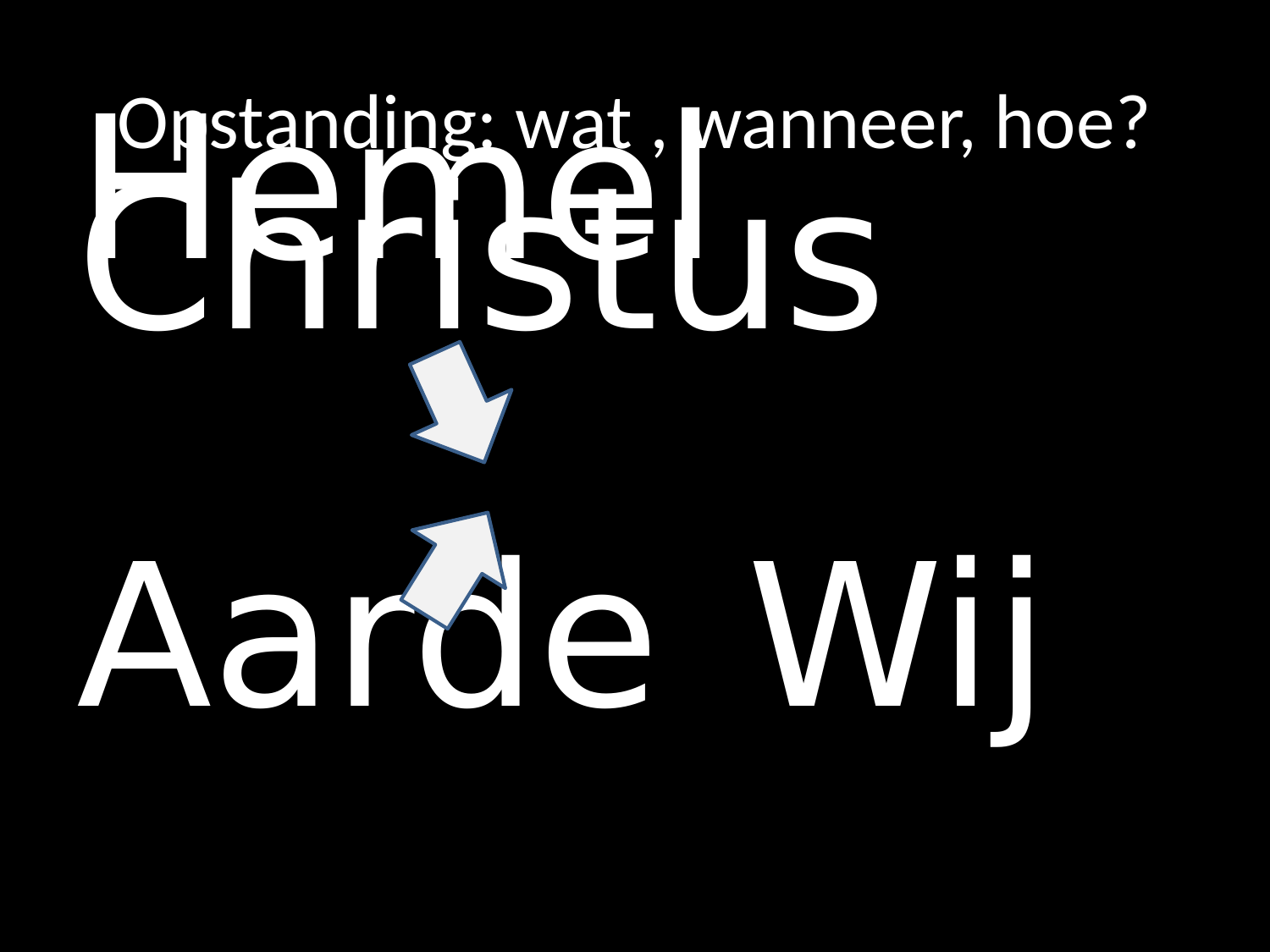

# Opstanding: wat , wanneer, hoe?
Hemel	Christus

Aarde	Wij